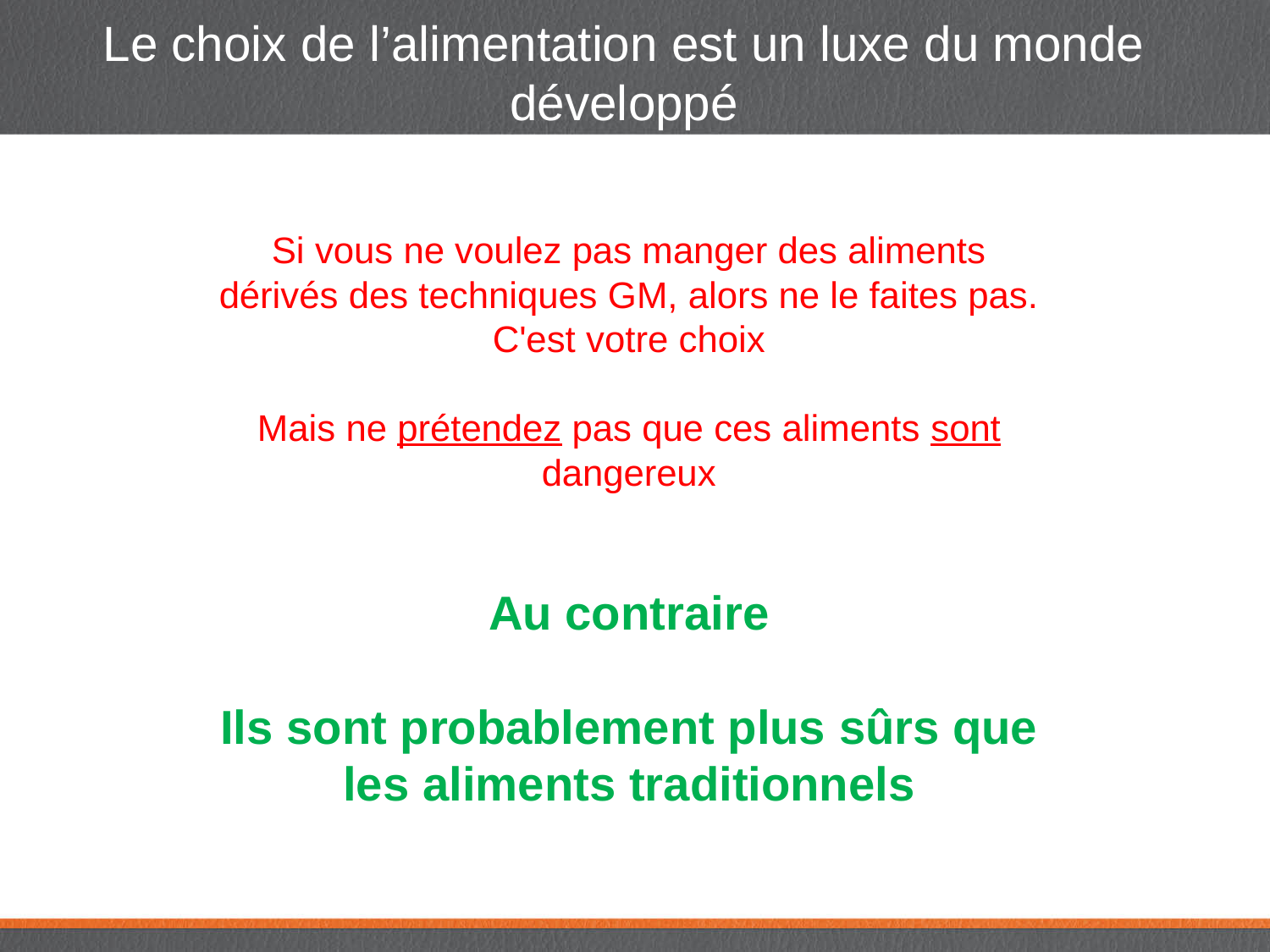

Le choix de l’alimentation est un luxe du monde développé
Si vous ne voulez pas manger des aliments dérivés des techniques GM, alors ne le faites pas. C'est votre choix

Mais ne prétendez pas que ces aliments sont dangereux

Au contraire

Ils sont probablement plus sûrs que les aliments traditionnels